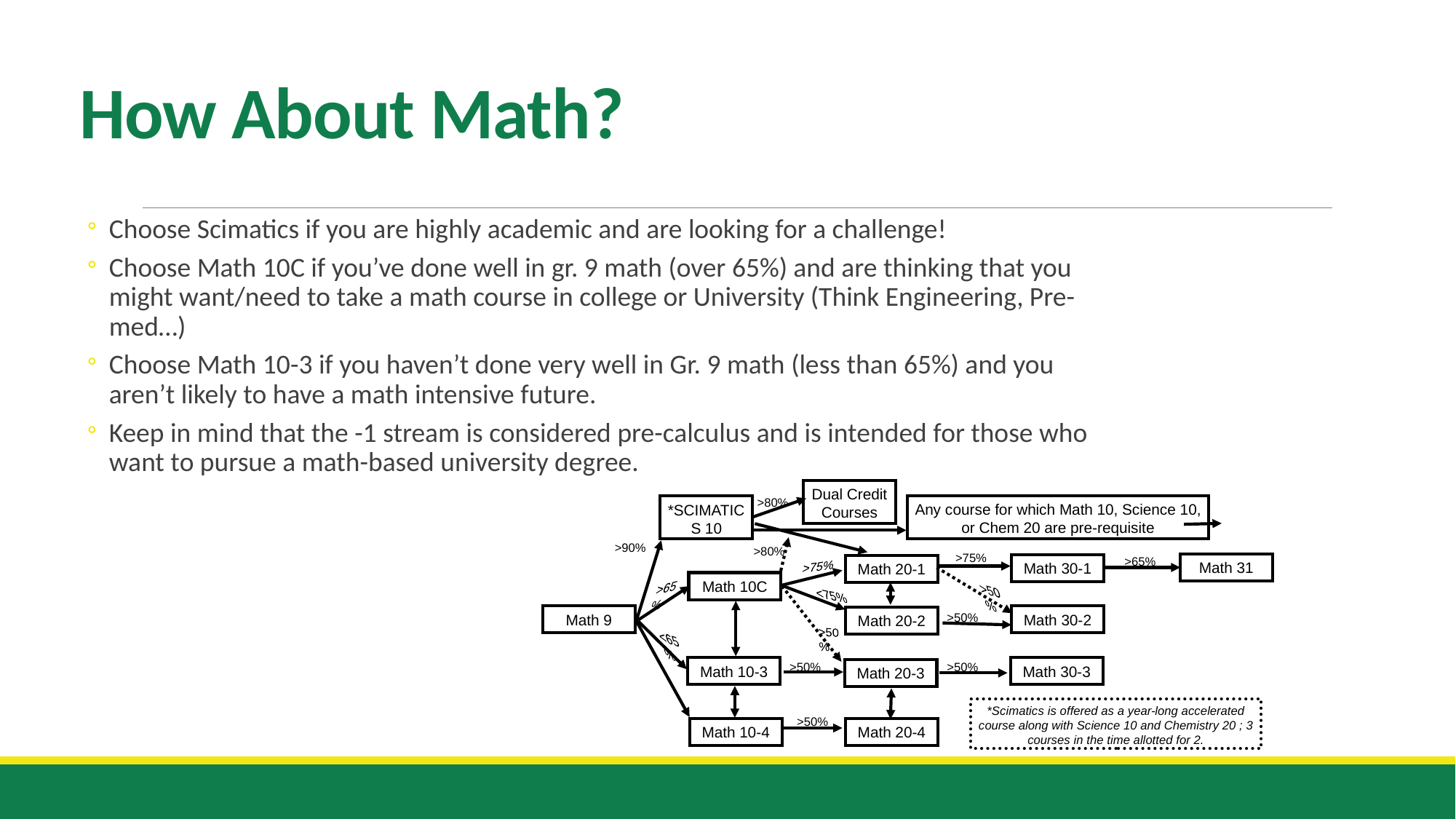

How About Math?

Choose Scimatics if you are highly academic and are looking for a challenge!
Choose Math 10C if you’ve done well in gr. 9 math (over 65%) and are thinking that you might want/need to take a math course in college or University (Think Engineering, Pre-med…)
Choose Math 10-3 if you haven’t done very well in Gr. 9 math (less than 65%) and you aren’t likely to have a math intensive future.
Keep in mind that the -1 stream is considered pre-calculus and is intended for those who want to pursue a math-based university degree.

Dual Credit Courses
>80%
Any course for which Math 10, Science 10, or Chem 20 are pre-requisite
*SCIMATICS 10
>90%
>80%
>75%
>65%
Math 31
>75%
Math 30-1
Math 20-1
Math 10C
>65%
>50%
<75%
Math 9
>50%
Math 30-2
Math 20-2
>50%
<65%
>50%
>50%
Math 10-3
Math 30-3
Math 20-3
*Scimatics is offered as a year-long accelerated course along with Science 10 and Chemistry 20 ; 3 courses in the time allotted for 2.
>50%
Math 10-4
Math 20-4